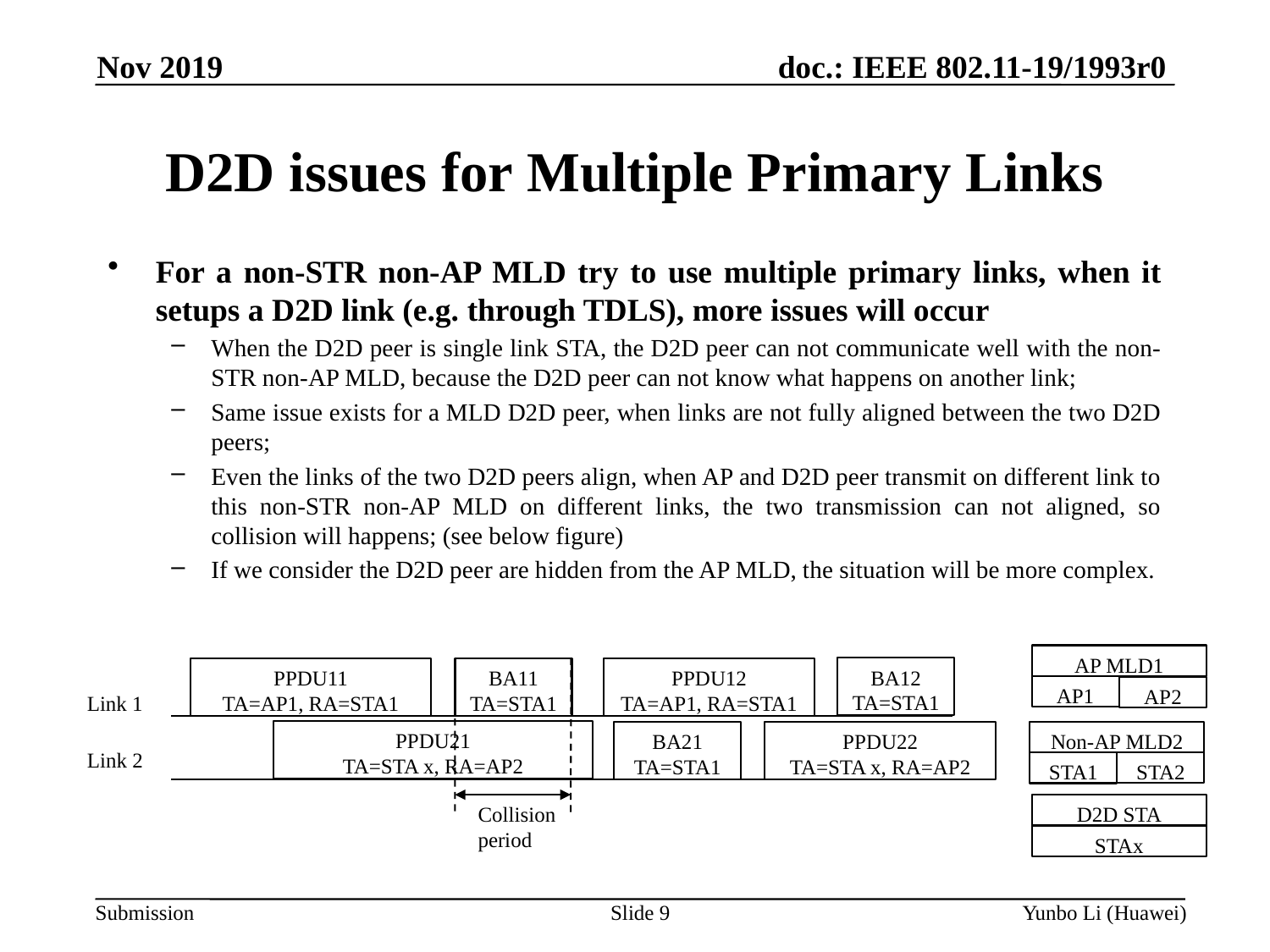

Nov 2019
# D2D issues for Multiple Primary Links
For a non-STR non-AP MLD try to use multiple primary links, when it setups a D2D link (e.g. through TDLS), more issues will occur
When the D2D peer is single link STA, the D2D peer can not communicate well with the non-STR non-AP MLD, because the D2D peer can not know what happens on another link;
Same issue exists for a MLD D2D peer, when links are not fully aligned between the two D2D peers;
Even the links of the two D2D peers align, when AP and D2D peer transmit on different link to this non-STR non-AP MLD on different links, the two transmission can not aligned, so collision will happens; (see below figure)
If we consider the D2D peer are hidden from the AP MLD, the situation will be more complex.

AP MLD1
BA12
TA=STA1
PPDU11
TA=AP1, RA=STA1
PPDU12
TA=AP1, RA=STA1
BA11
TA=STA1
AP1
AP2
Link 1
PPDU21
TA=STA x, RA=AP2
Non-AP MLD2
BA21
TA=STA1
PPDU22
TA=STA x, RA=AP2
Link 2
STA2
STA1
D2D STA
Collision period
STAx
Slide 9
Yunbo Li (Huawei)